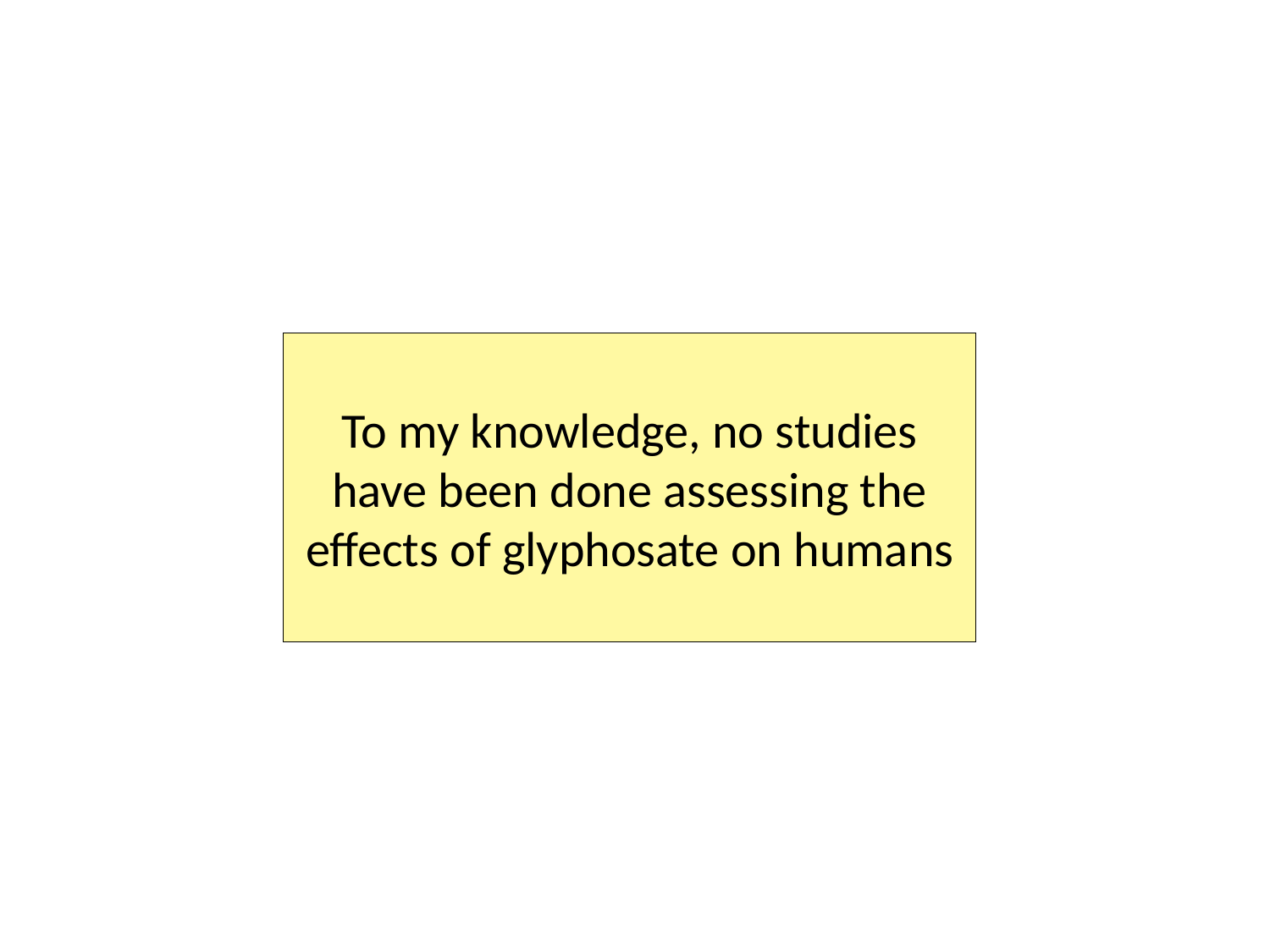

#

To my knowledge, no studies have been done assessing the effects of glyphosate on humans